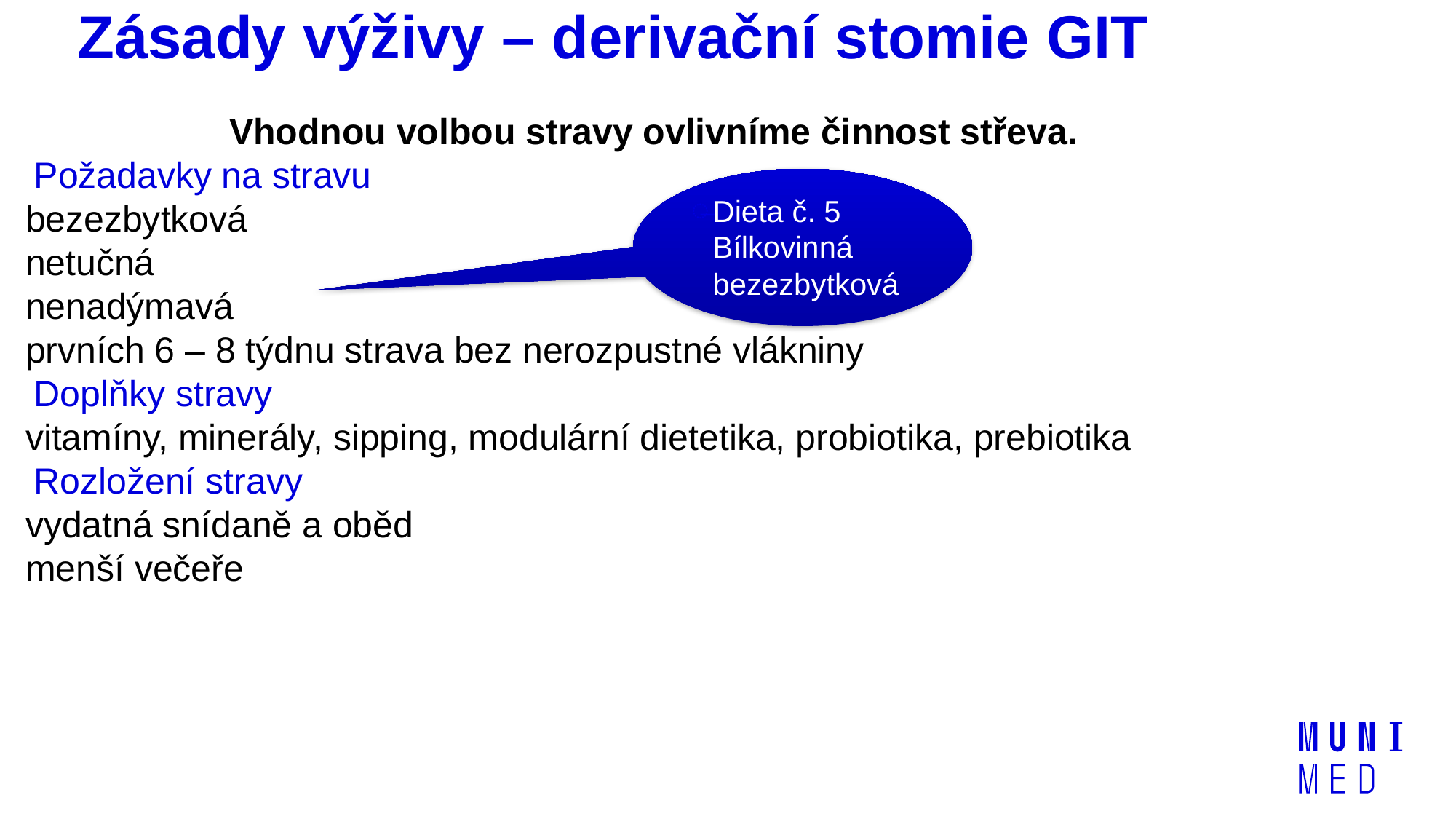

# Zásady výživy – derivační stomie GIT
Vhodnou volbou stravy ovlivníme činnost střeva.
Požadavky na stravu
bezezbytková
netučná
nenadýmavá
prvních 6 – 8 týdnu strava bez nerozpustné vlákniny
Doplňky stravy
vitamíny, minerály, sipping, modulární dietetika, probiotika, prebiotika
Rozložení stravy
vydatná snídaně a oběd
menší večeře
Dieta č. 5 Bílkovinná bezezbytková